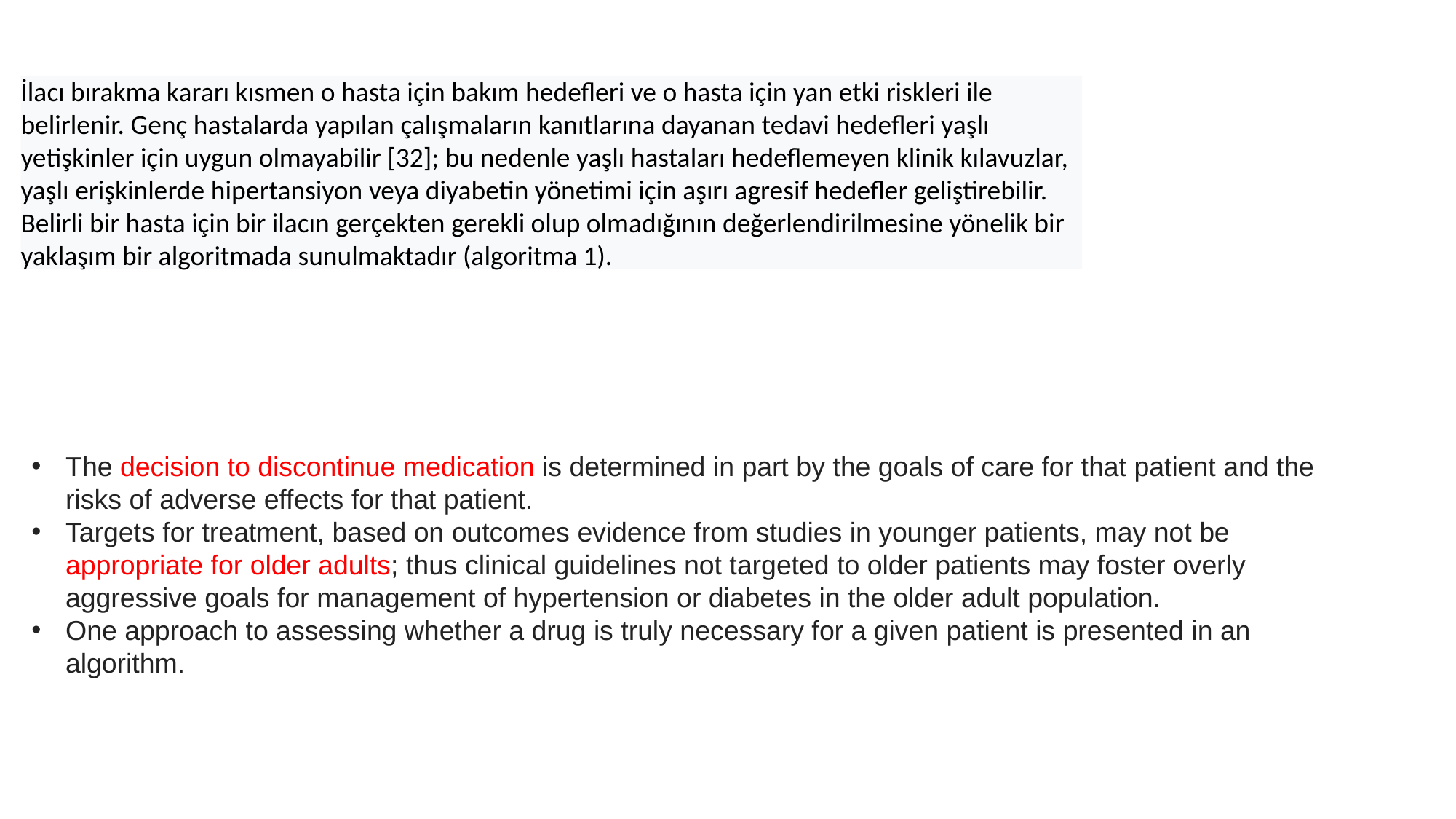

İlacı bırakma kararı kısmen o hasta için bakım hedefleri ve o hasta için yan etki riskleri ile belirlenir. Genç hastalarda yapılan çalışmaların kanıtlarına dayanan tedavi hedefleri yaşlı yetişkinler için uygun olmayabilir [32]; bu nedenle yaşlı hastaları hedeflemeyen klinik kılavuzlar, yaşlı erişkinlerde hipertansiyon veya diyabetin yönetimi için aşırı agresif hedefler geliştirebilir. Belirli bir hasta için bir ilacın gerçekten gerekli olup olmadığının değerlendirilmesine yönelik bir yaklaşım bir algoritmada sunulmaktadır (algoritma 1).
The decision to discontinue medication is determined in part by the goals of care for that patient and the risks of adverse effects for that patient.
Targets for treatment, based on outcomes evidence from studies in younger patients, may not be appropriate for older adults; thus clinical guidelines not targeted to older patients may foster overly aggressive goals for management of hypertension or diabetes in the older adult population.
One approach to assessing whether a drug is truly necessary for a given patient is presented in an algorithm.